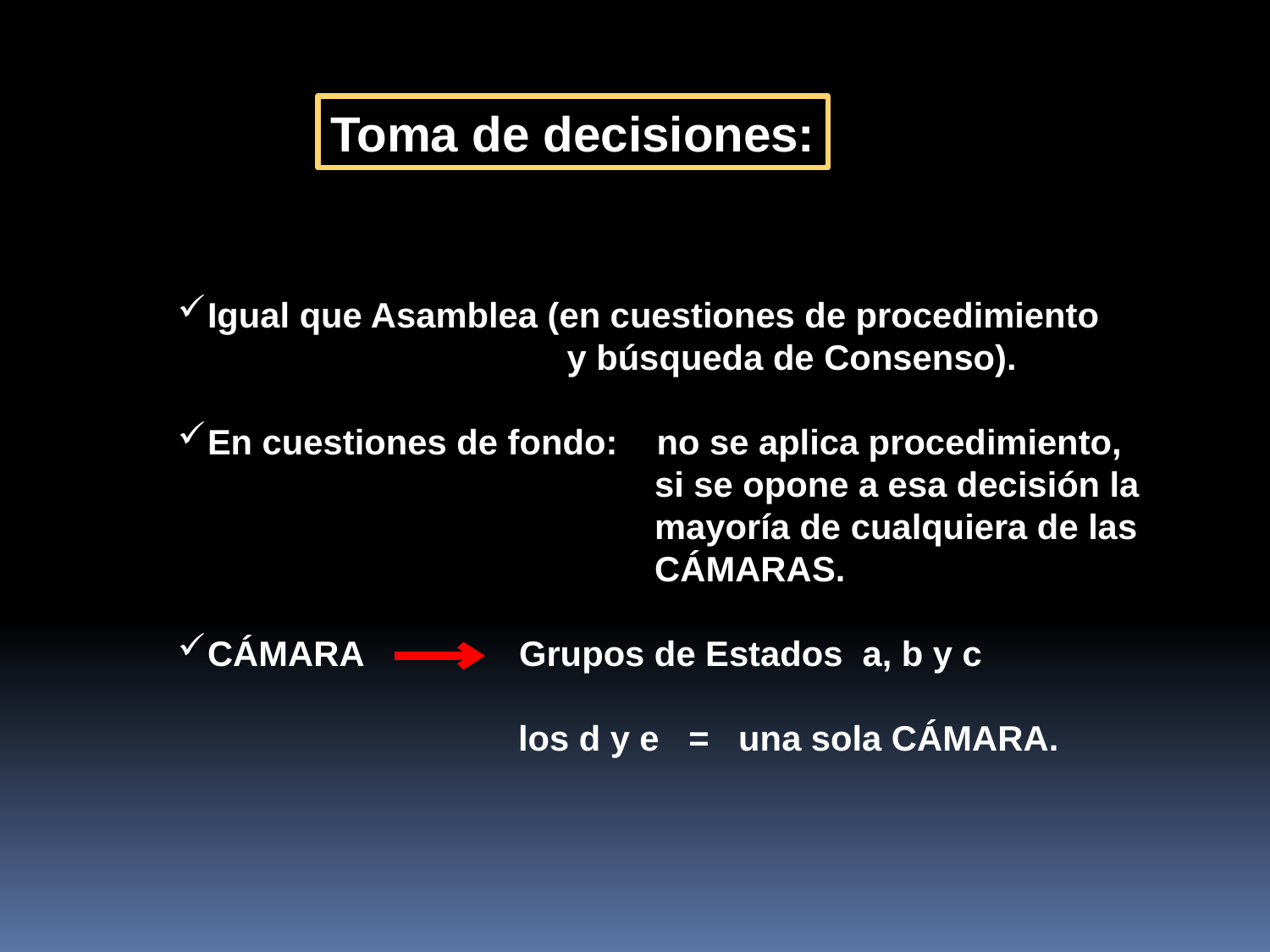

Toma de decisiones:
Igual que Asamblea (en cuestiones de procedimiento
                                        y búsqueda de Consenso).

En cuestiones de fondo:    no se aplica procedimiento,
                                                 si se opone a esa decisión la
                                                 mayoría de cualquiera de las
                                                 CÁMARAS.

CÁMARA                Grupos de Estados  a, b y c

                                   los d y e   =   una sola CÁMARA.